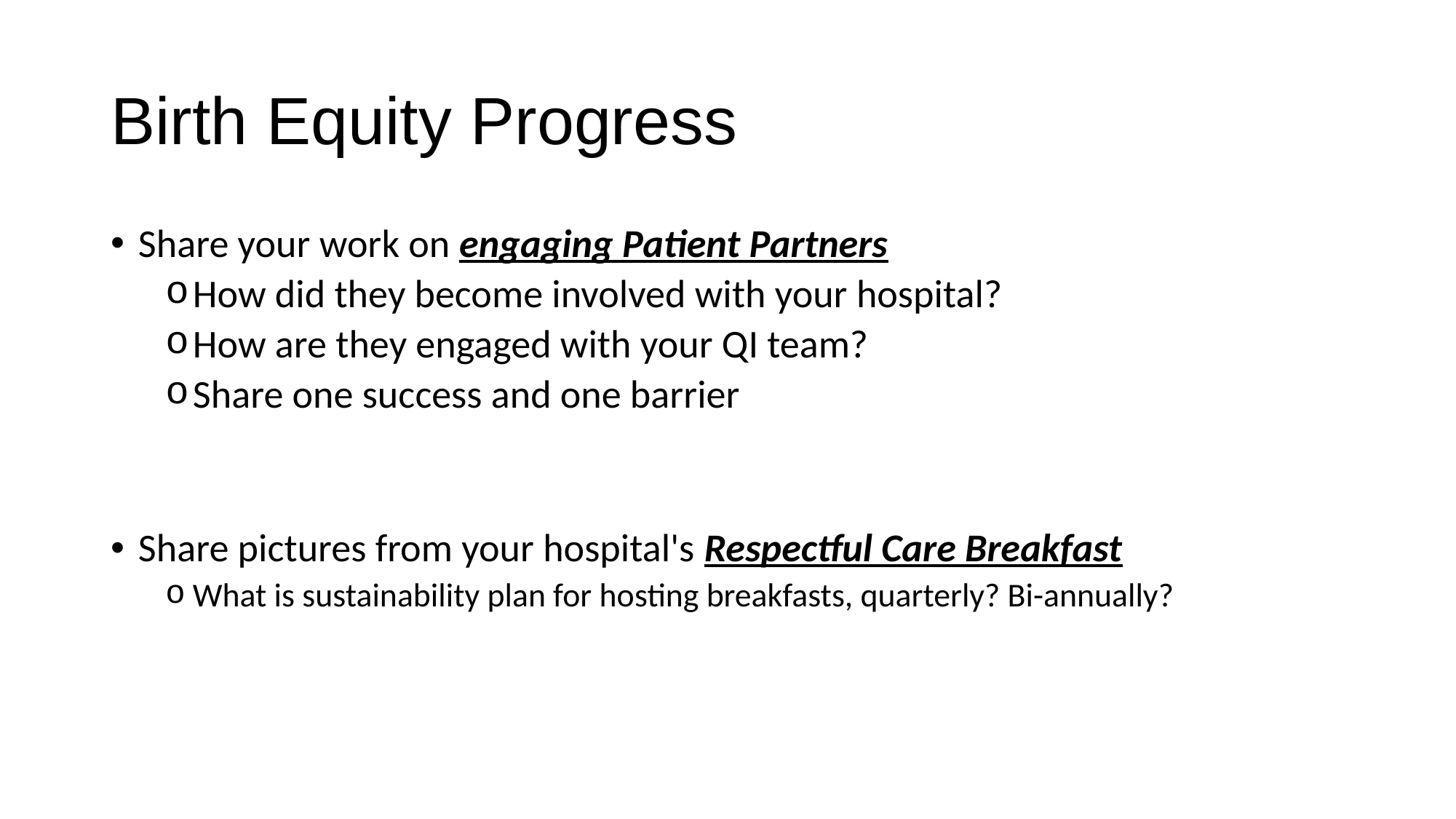

# Birth Equity Progress
Share your work on engaging Patient Partners
How did they become involved with your hospital?
How are they engaged with your QI team?
Share one success and one barrier

Share pictures from your hospital's Respectful Care Breakfast
What is sustainability plan for hosting breakfasts, quarterly? Bi-annually?